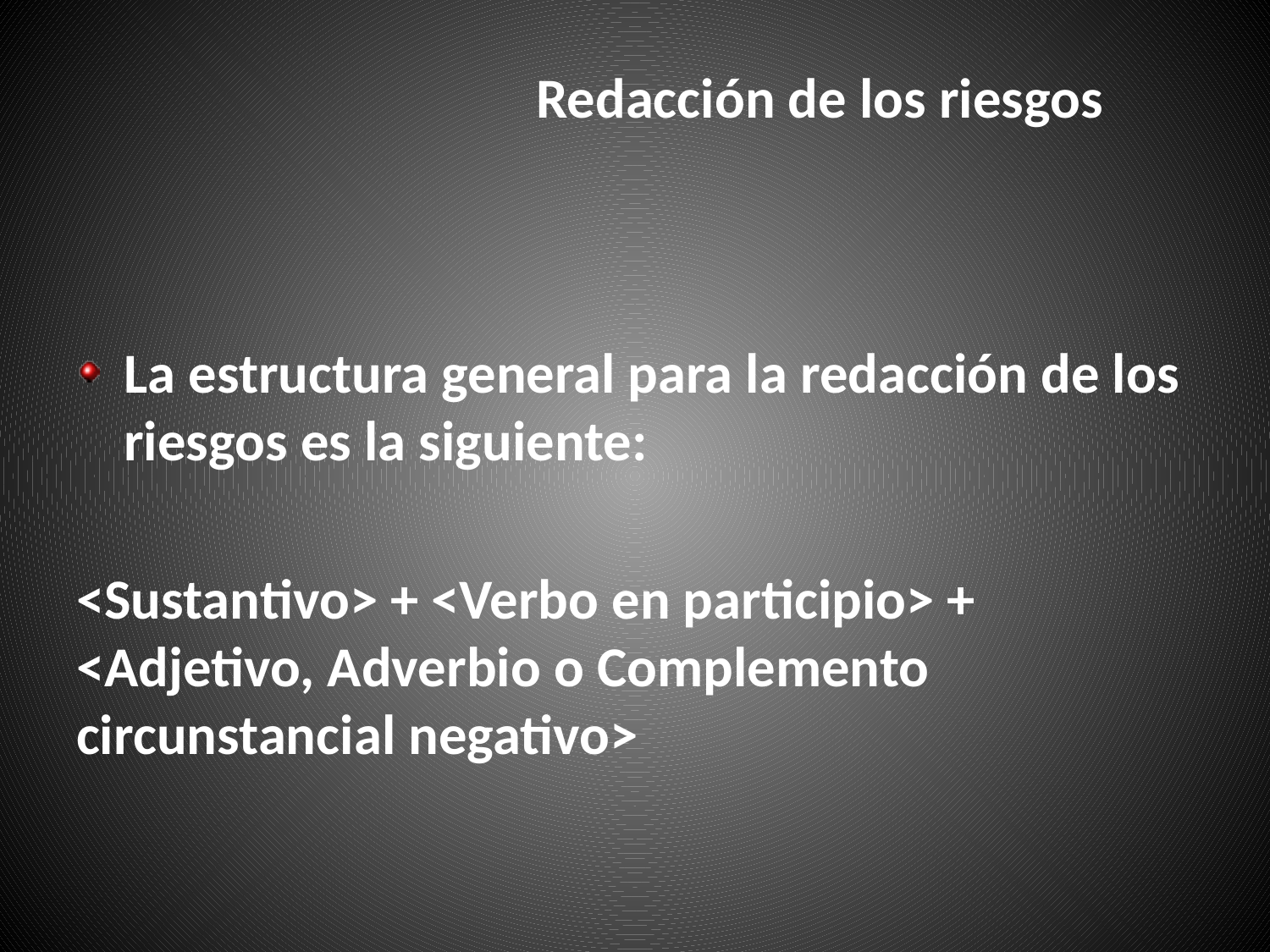

# Redacción de los riesgos
La estructura general para la redacción de los riesgos es la siguiente:

<Sustantivo> + <Verbo en participio> + <Adjetivo, Adverbio o Complemento circunstancial negativo>